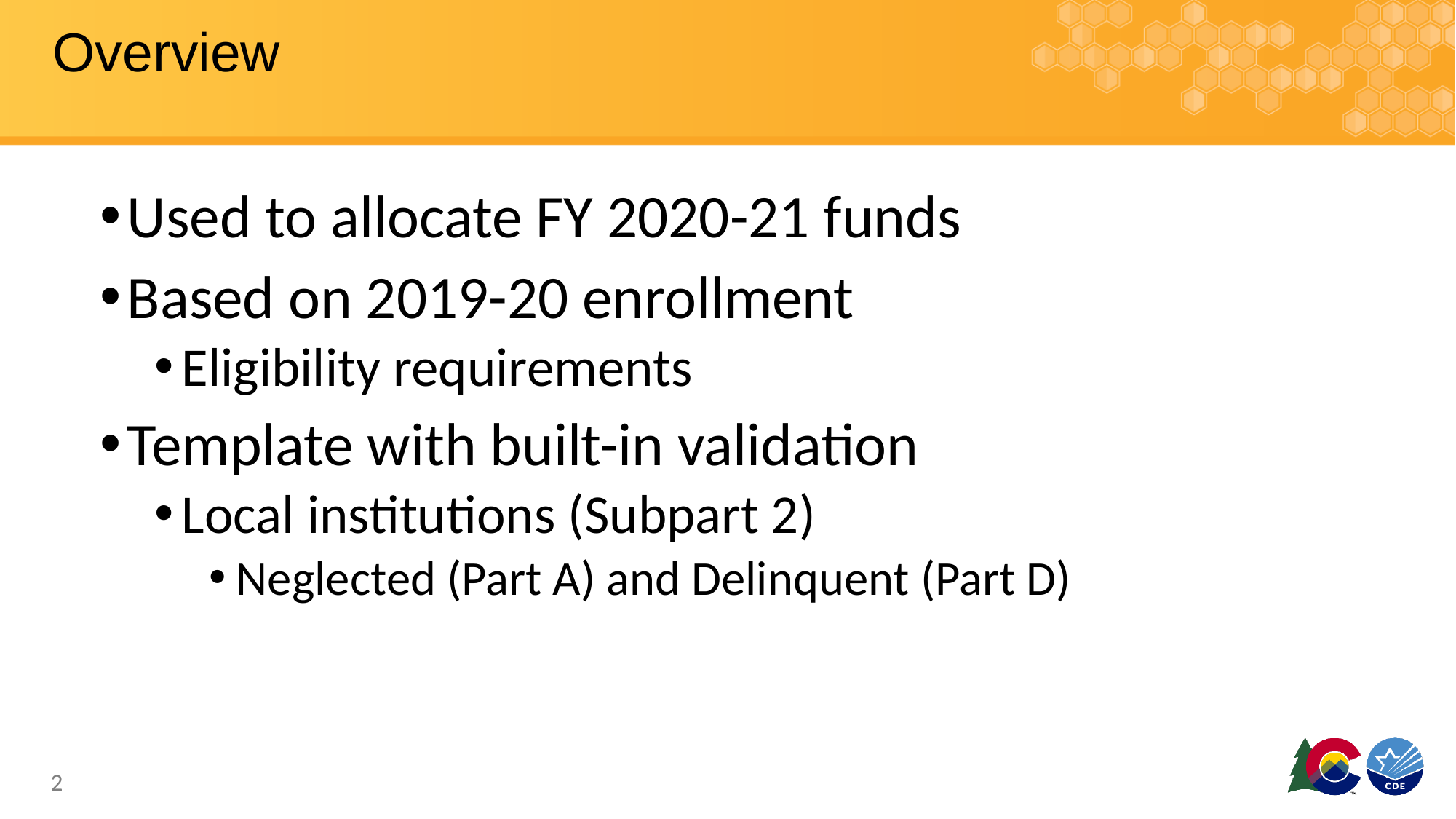

# Overview
Used to allocate FY 2020-21 funds
Based on 2019-20 enrollment
Eligibility requirements
Template with built-in validation
Local institutions (Subpart 2)
Neglected (Part A) and Delinquent (Part D)
2